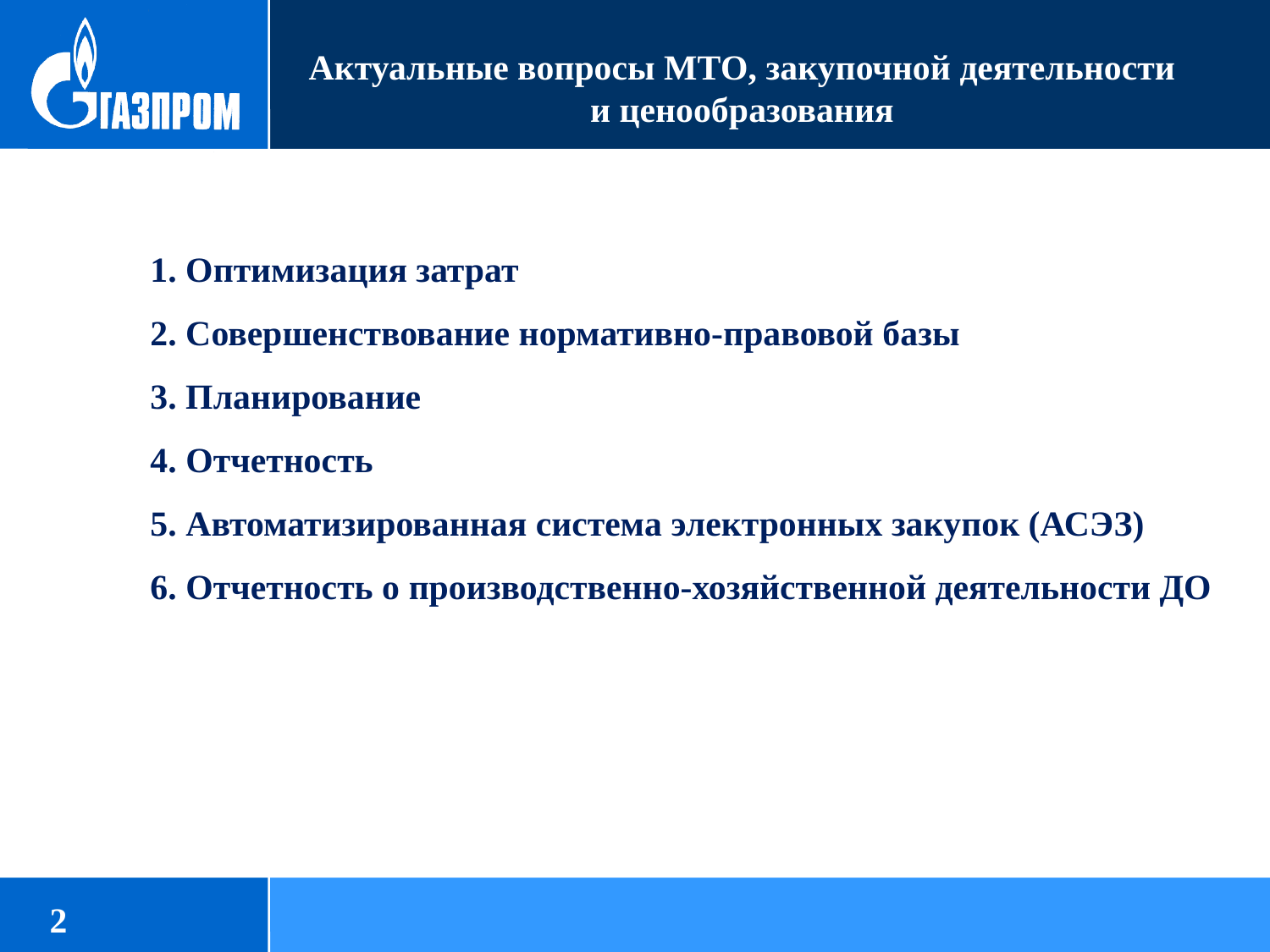

Актуальные вопросы МТО, закупочной деятельности
и ценообразования

1. Оптимизация затрат
2. Совершенствование нормативно-правовой базы
3. Планирование
4. Отчетность
5. Автоматизированная система электронных закупок (АСЭЗ)
6. Отчетность о производственно-хозяйственной деятельности ДО

2